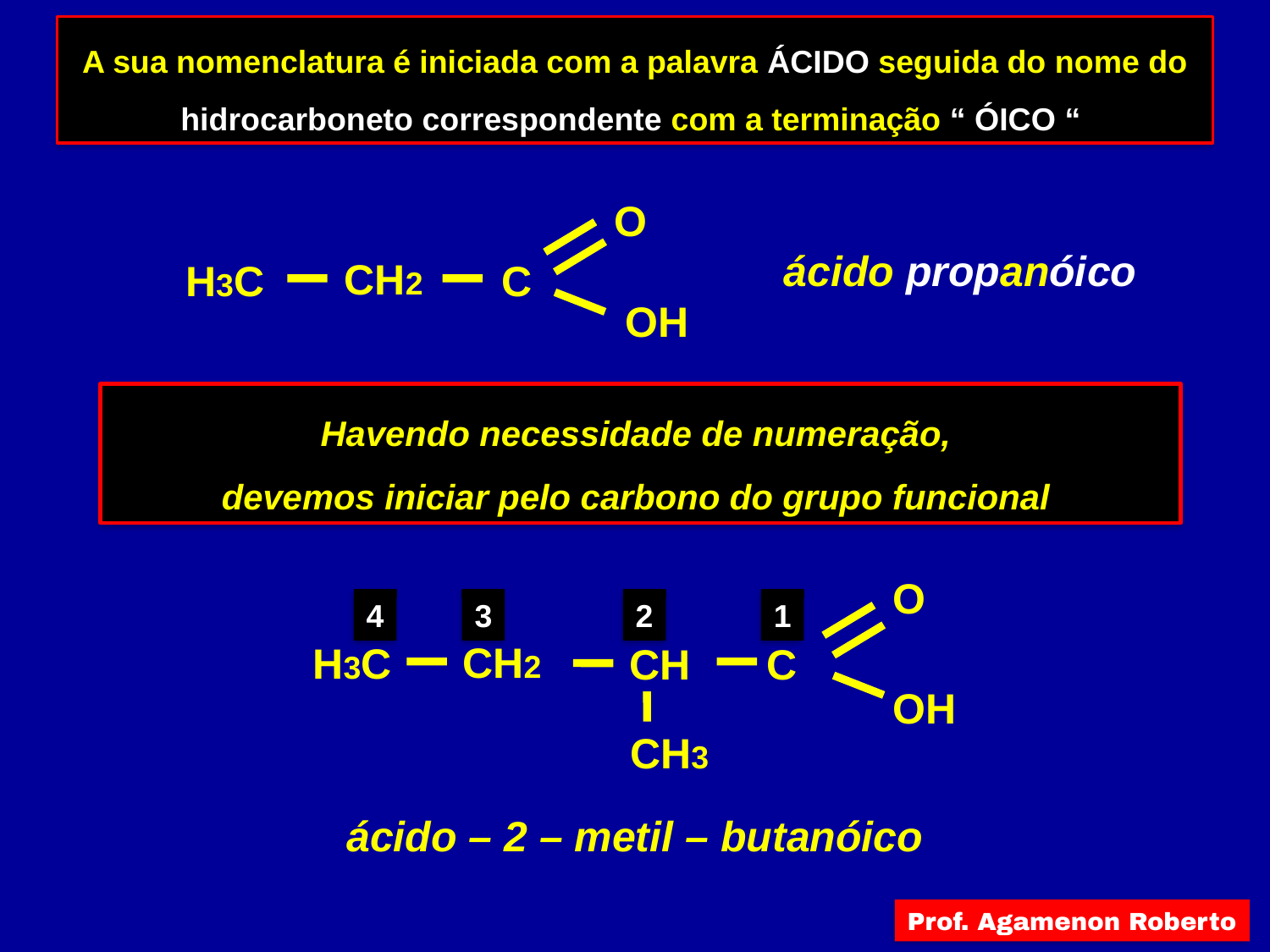

A sua nomenclatura é iniciada com a palavra ÁCIDO seguida do nome do hidrocarboneto correspondente com a terminação “ ÓICO “
O

CH2
H3C
C

OH

ácido propanóico
Havendo necessidade de numeração,
devemos iniciar pelo carbono do grupo funcional
O

CH2
H3C
CH
C

OH

CH3
4
3
2
1
ácido – 2 – metil – butanóico
Prof. Agamenon Roberto